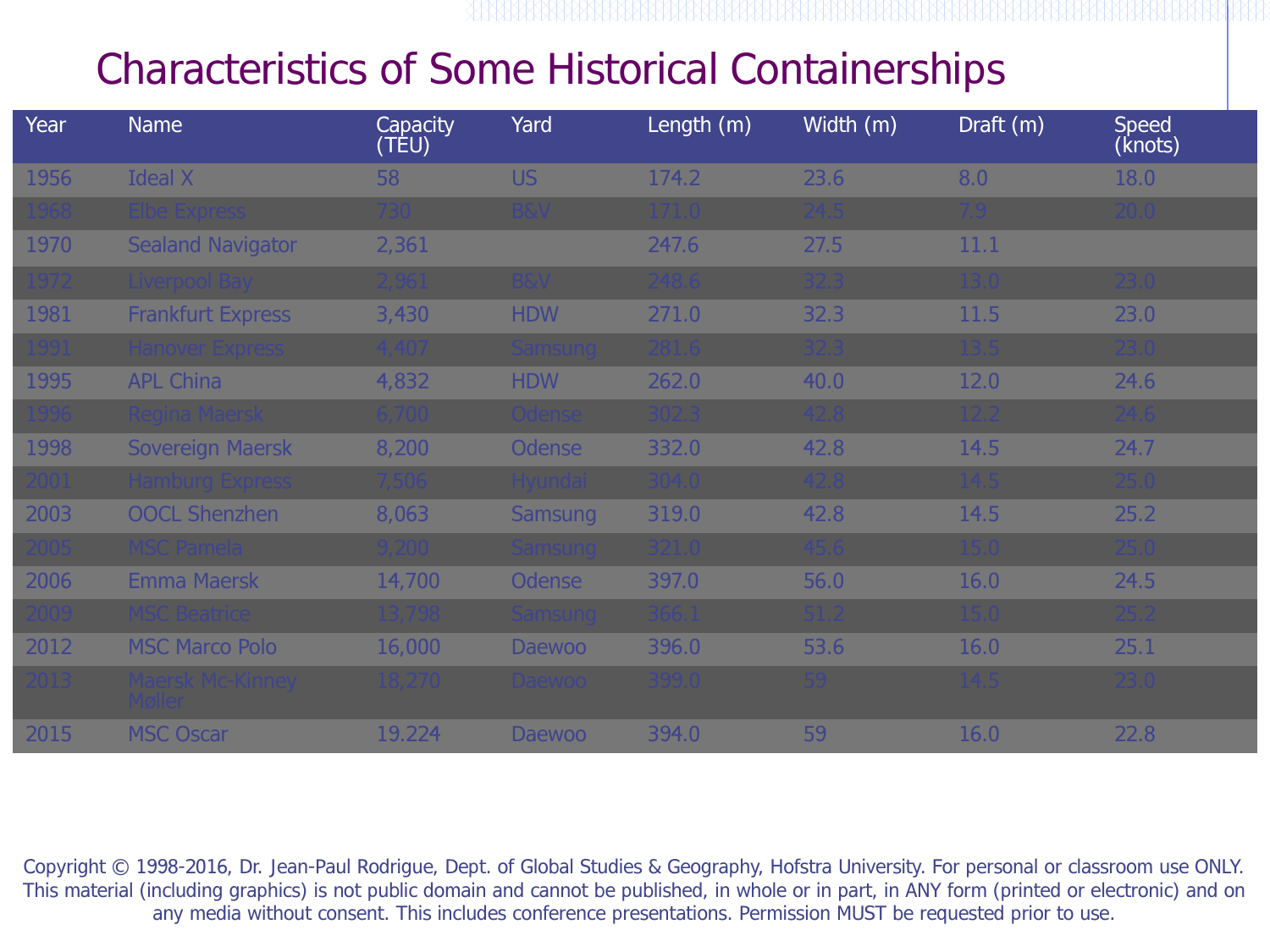

# Characteristics of Some Historical Containerships
| Year | Name | Capacity (TEU) | Yard | Length (m) | Width (m) | Draft (m) | Speed (knots) |
| --- | --- | --- | --- | --- | --- | --- | --- |
| 1956 | Ideal X | 58 | US | 174.2 | 23.6 | 8.0 | 18.0 |
| 1968 | Elbe Express | 730 | B&V | 171.0 | 24.5 | 7.9 | 20.0 |
| 1970 | Sealand Navigator | 2,361 |  | 247.6 | 27.5 | 11.1 |  |
| 1972 | Liverpool Bay | 2,961 | B&V | 248.6 | 32.3 | 13.0 | 23.0 |
| 1981 | Frankfurt Express | 3,430 | HDW | 271.0 | 32.3 | 11.5 | 23.0 |
| 1991 | Hanover Express | 4,407 | Samsung | 281.6 | 32.3 | 13.5 | 23.0 |
| 1995 | APL China | 4,832 | HDW | 262.0 | 40.0 | 12.0 | 24.6 |
| 1996 | Regina Maersk | 6,700 | Odense | 302.3 | 42.8 | 12.2 | 24.6 |
| 1998 | Sovereign Maersk | 8,200 | Odense | 332.0 | 42.8 | 14.5 | 24.7 |
| 2001 | Hamburg Express | 7,506 | Hyundai | 304.0 | 42.8 | 14.5 | 25.0 |
| 2003 | OOCL Shenzhen | 8,063 | Samsung | 319.0 | 42.8 | 14.5 | 25.2 |
| 2005 | MSC Pamela | 9,200 | Samsung | 321.0 | 45.6 | 15.0 | 25.0 |
| 2006 | Emma Maersk | 14,700 | Odense | 397.0 | 56.0 | 16.0 | 24.5 |
| 2009 | MSC Beatrice | 13,798 | Samsung | 366.1 | 51.2 | 15.0 | 25.2 |
| 2012 | MSC Marco Polo | 16,000 | Daewoo | 396.0 | 53.6 | 16.0 | 25.1 |
| 2013 | Maersk Mc-Kinney Møller | 18,270 | Daewoo | 399.0 | 59 | 14.5 | 23.0 |
| 2015 | MSC Oscar | 19.224 | Daewoo | 394.0 | 59 | 16.0 | 22.8 |
Copyright © 1998-2016, Dr. Jean-Paul Rodrigue, Dept. of Global Studies & Geography, Hofstra University. For personal or classroom use ONLY. This material (including graphics) is not public domain and cannot be published, in whole or in part, in ANY form (printed or electronic) and on any media without consent. This includes conference presentations. Permission MUST be requested prior to use.